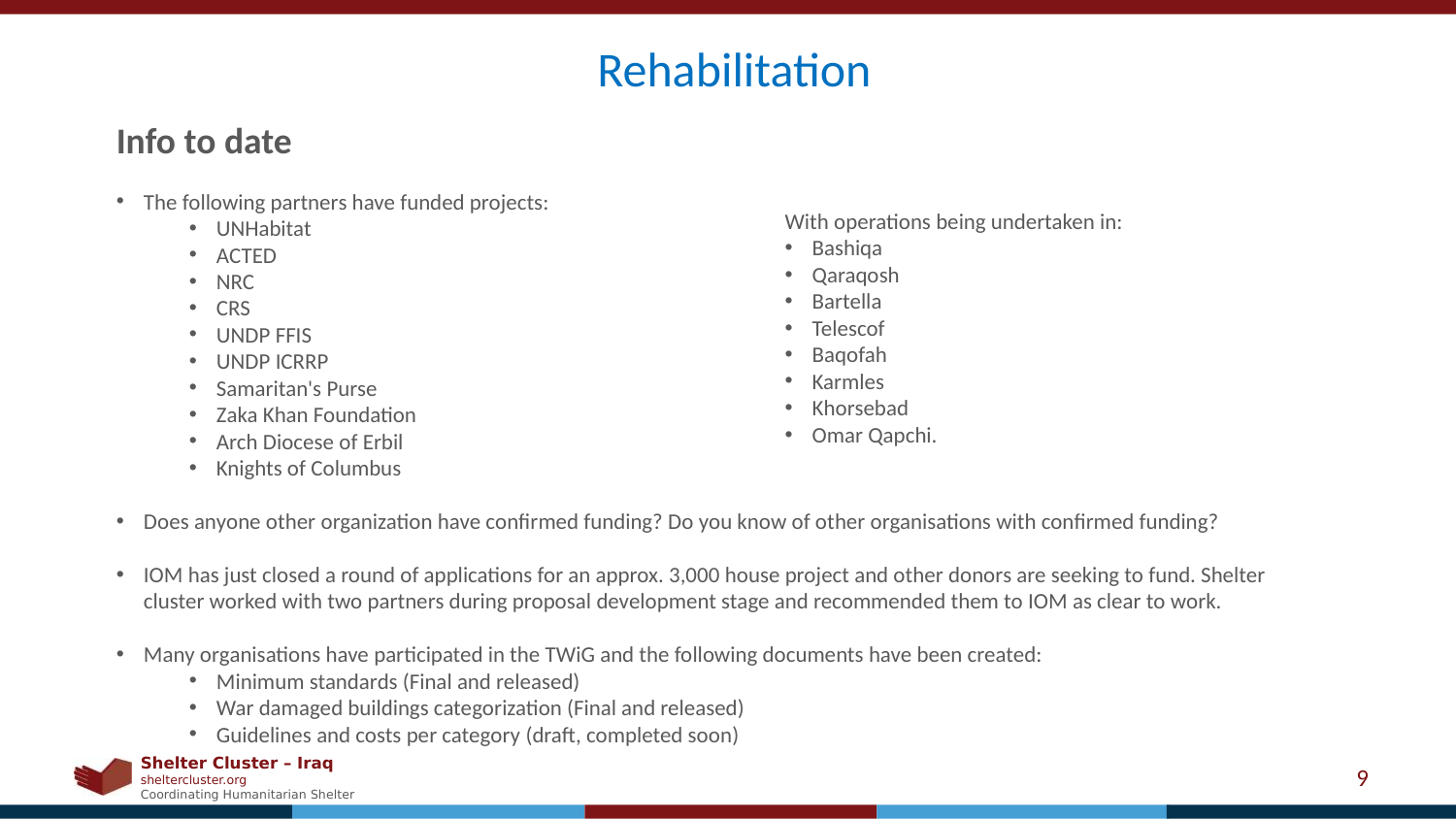

Rehabilitation
Info to date

The following partners have funded projects:
UNHabitat
ACTED
NRC
CRS
UNDP FFIS
UNDP ICRRP
Samaritan's Purse
Zaka Khan Foundation
Arch Diocese of Erbil
Knights of Columbus

Does anyone other organization have confirmed funding? Do you know of other organisations with confirmed funding?

IOM has just closed a round of applications for an approx. 3,000 house project and other donors are seeking to fund. Shelter cluster worked with two partners during proposal development stage and recommended them to IOM as clear to work.

Many organisations have participated in the TWiG and the following documents have been created:
Minimum standards (Final and released)
War damaged buildings categorization (Final and released)
Guidelines and costs per category (draft, completed soon)
With operations being undertaken in:
Bashiqa
Qaraqosh
Bartella
Telescof
Baqofah
Karmles
Khorsebad
Omar Qapchi.

9